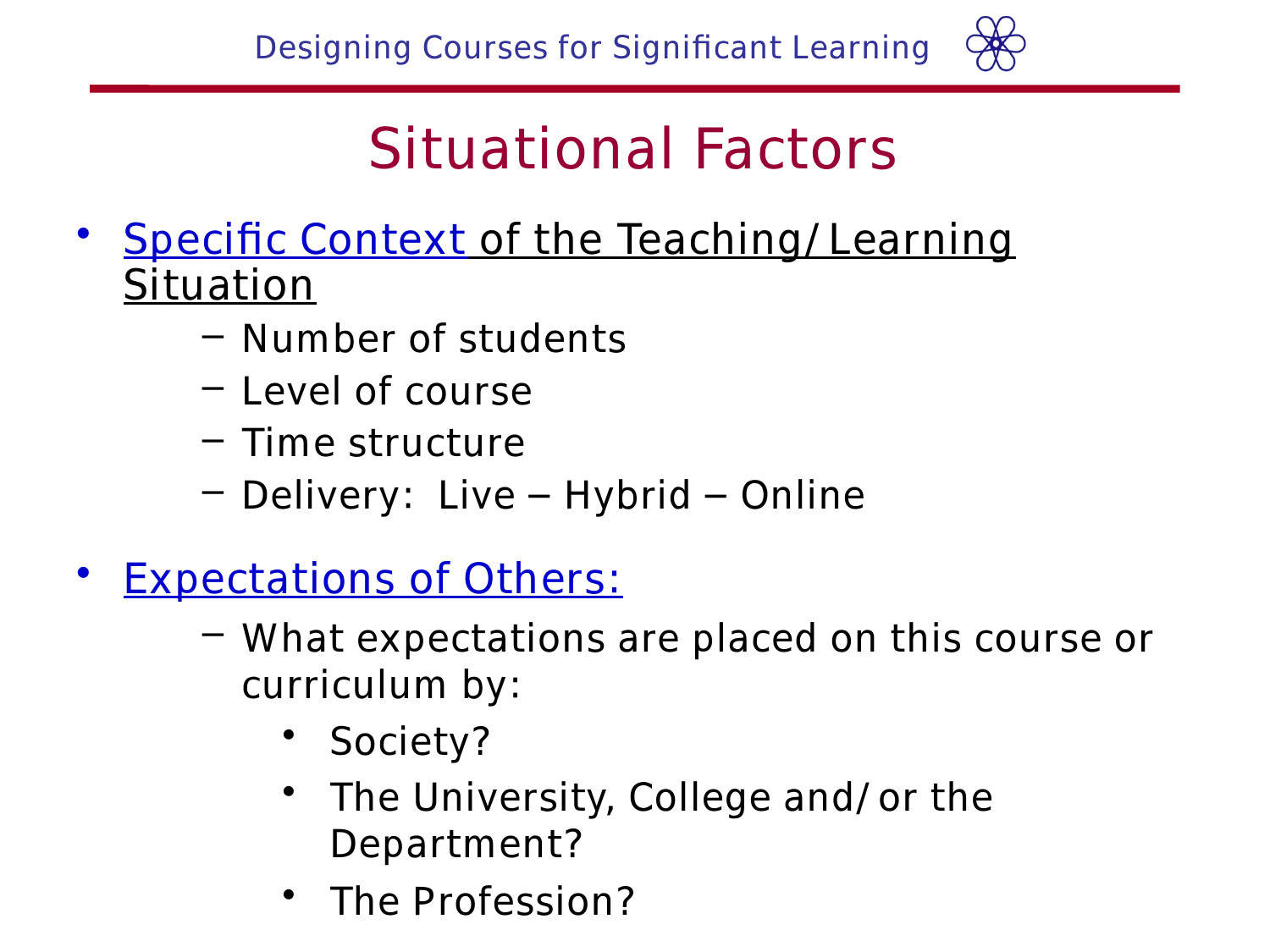

# Situational Factors
Specific Context of the Teaching/Learning Situation
Number of students
Level of course
Time structure
Delivery:  Live – Hybrid – Online

Expectations of Others:
What expectations are placed on this course or curriculum by:
Society?
The University, College and/or the Department?
The Profession?